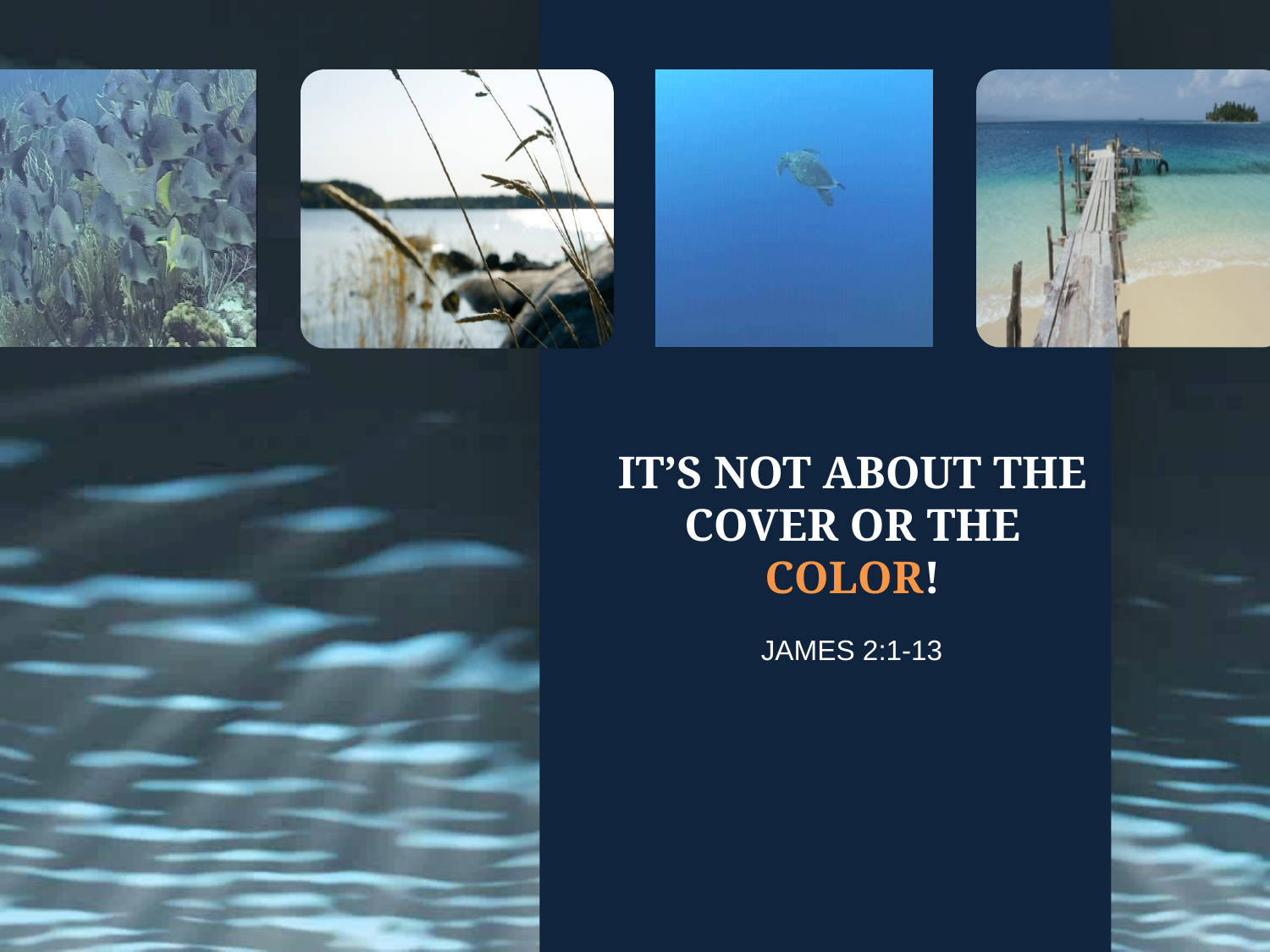

# IT’S NOT ABOUT THE COVER OR THE COLOR!

JAMES 2:1-13